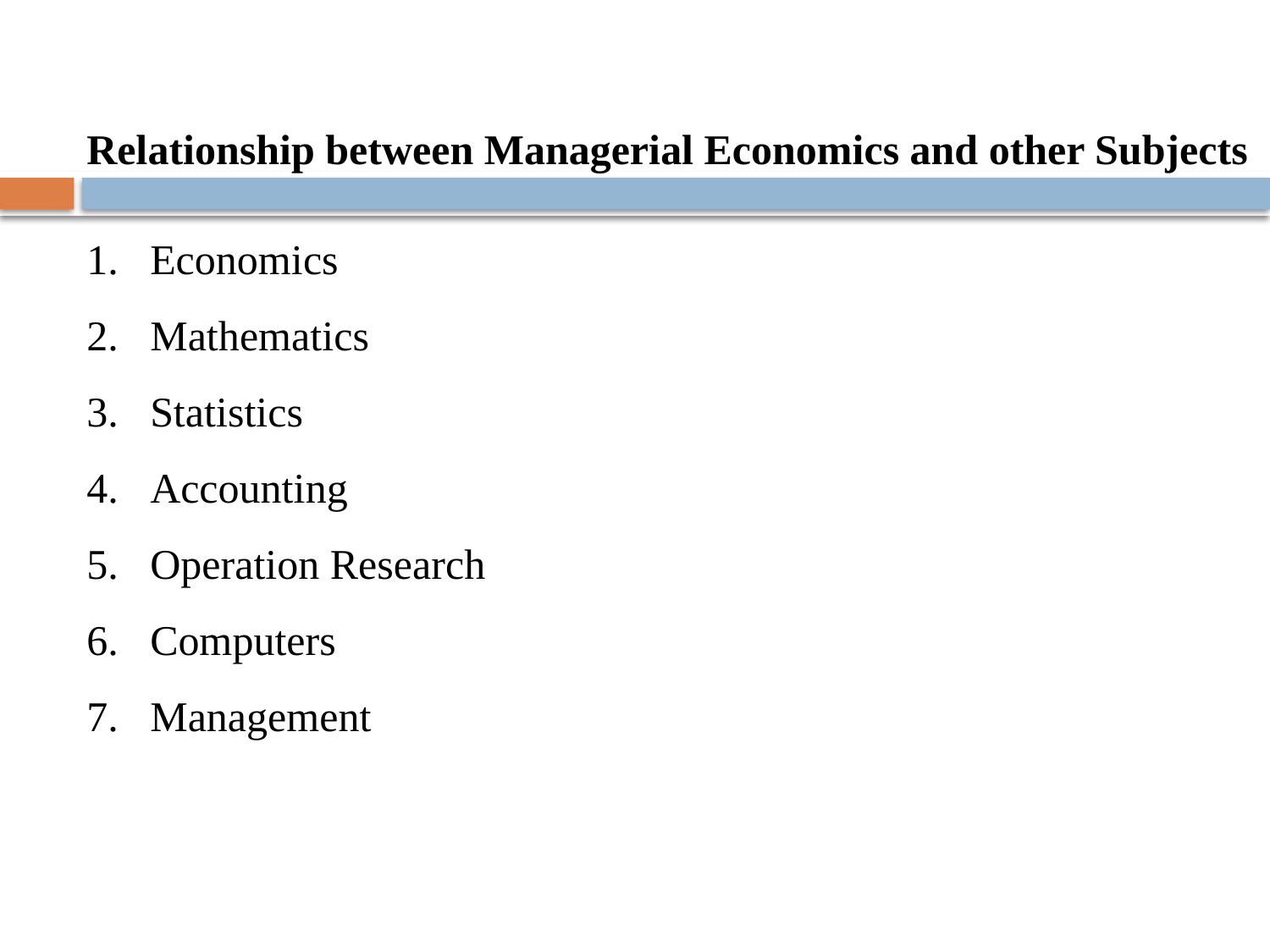

Relationship between Managerial Economics and other Subjects
Economics
Mathematics
Statistics
Accounting
Operation Research
Computers
Management